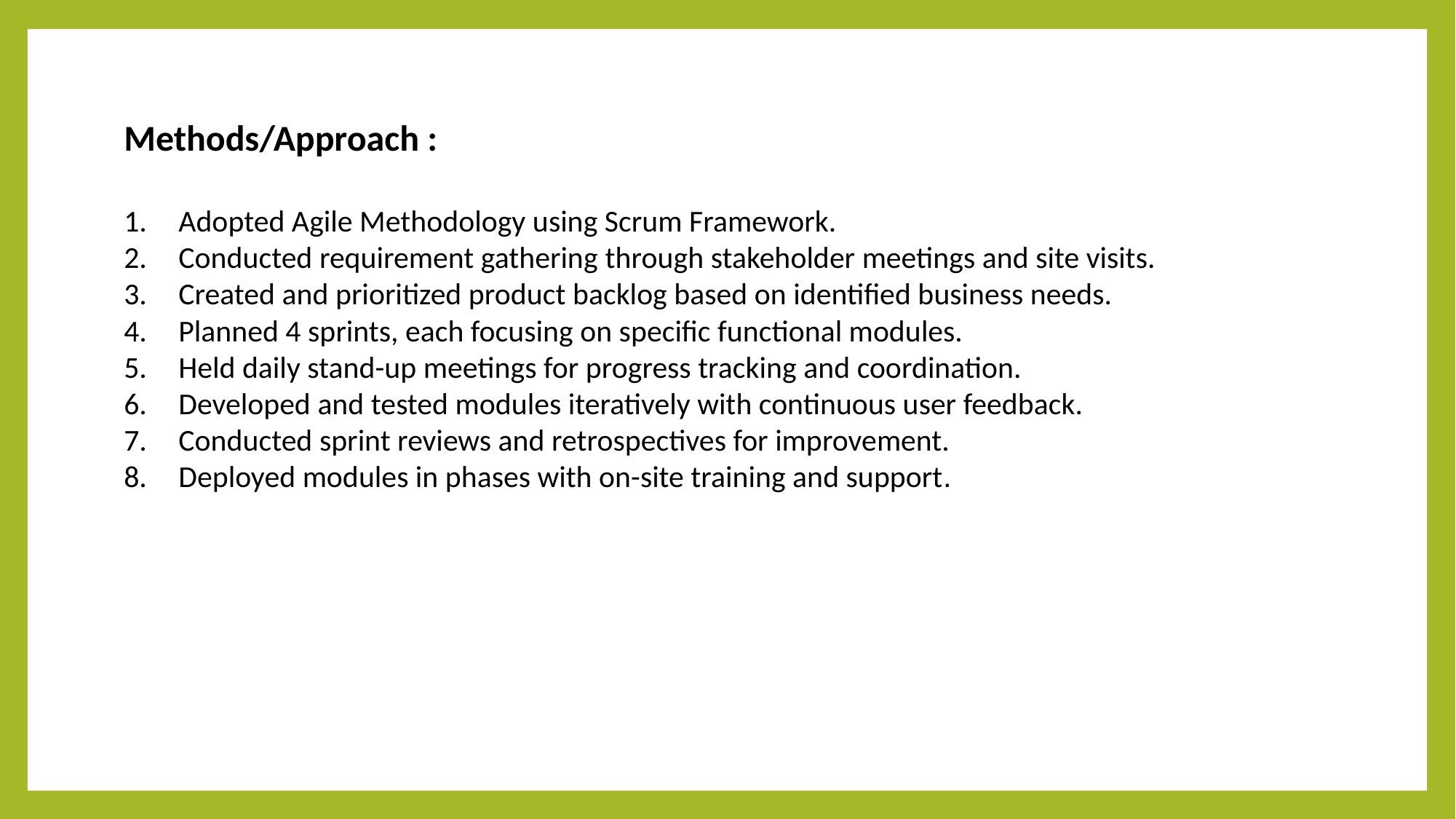

Methods/Approach :

Adopted Agile Methodology using Scrum Framework.
Conducted requirement gathering through stakeholder meetings and site visits.
Created and prioritized product backlog based on identified business needs.
Planned 4 sprints, each focusing on specific functional modules.
Held daily stand-up meetings for progress tracking and coordination.
Developed and tested modules iteratively with continuous user feedback.
Conducted sprint reviews and retrospectives for improvement.
Deployed modules in phases with on-site training and support.